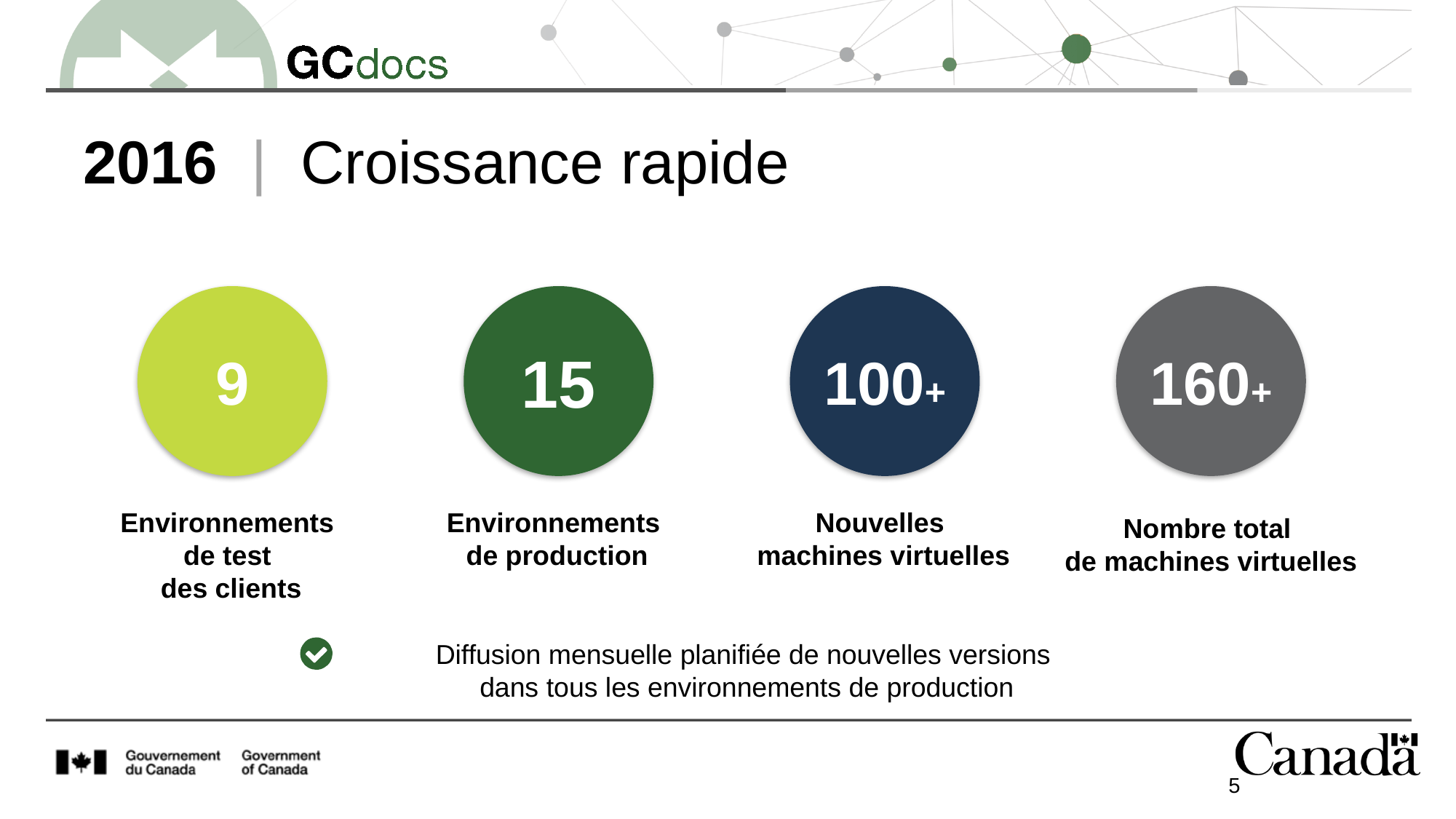

# 2016  |  Croissance rapide
9
15
100+
160+
Nouvelles
machines virtuelles
Environnements
de production
Environnements
de test
des clients
Nombre total
de machines virtuelles
Diffusion mensuelle planifiée de nouvelles versions
dans tous les environnements de production

5